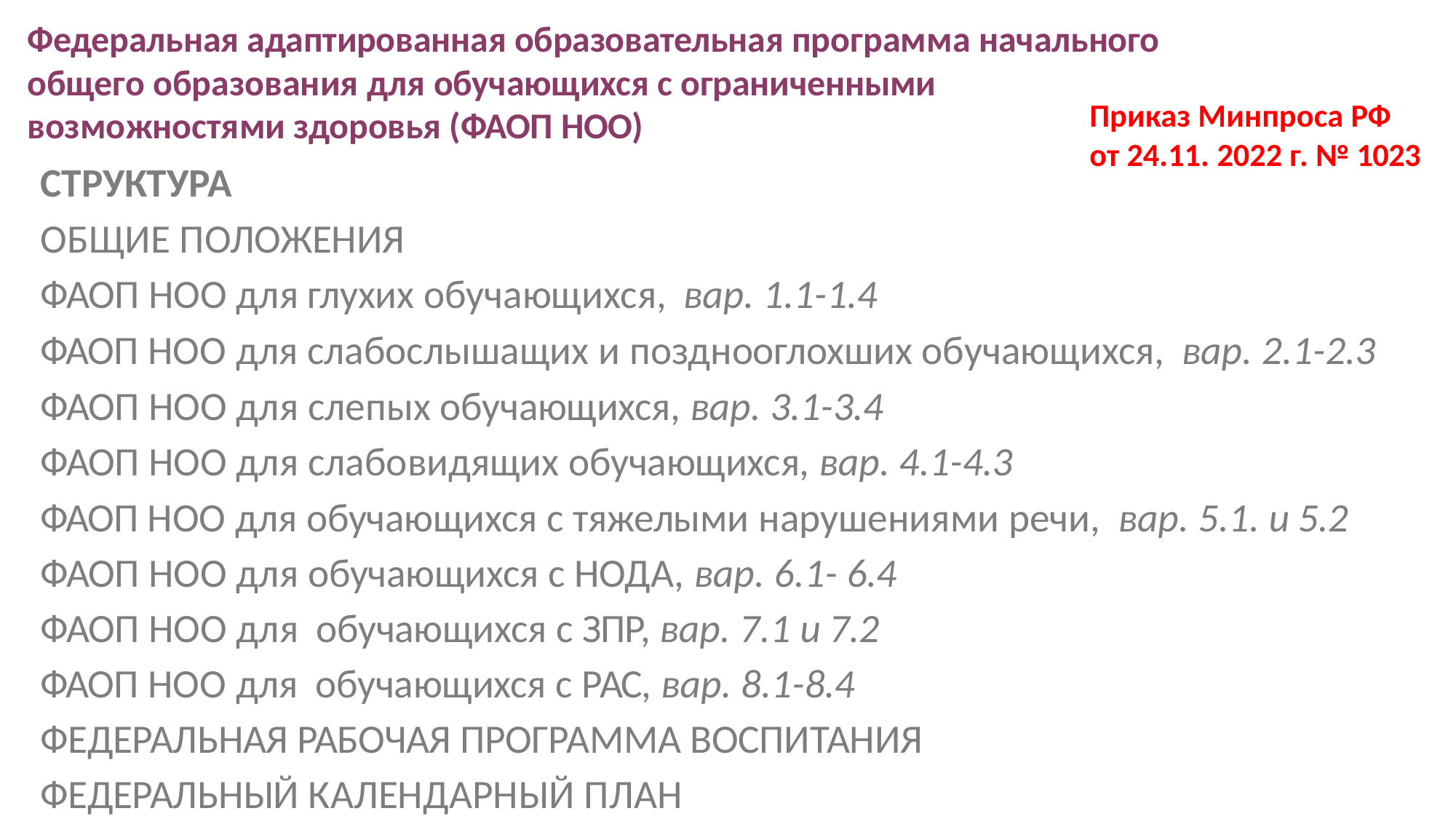

Федеральная адаптированная образовательная программа начального общего образования для обучающихся с ограниченными
возможностями здоровья (ФАОП НОО)
СТРУКТУРА
ОБЩИЕ ПОЛОЖЕНИЯ
ФАОП НОО для глухих обучающихся, вар. 1.1-1.4
Приказ Минпроса РФ от 24.11. 2022 г. № 1023

ФАОП НОО для слабослышащих и позднооглохших обучающихся, вар. 2.1-2.3
ФАОП НОО для слепых обучающихся, вар. 3.1-3.4
ФАОП НОО для слабовидящих обучающихся, вар. 4.1-4.3
ФАОП НОО для обучающихся с тяжелыми нарушениями речи, вар. 5.1. и 5.2
ФАОП НОО для обучающихся с НОДА, вар. 6.1- 6.4 ФАОП НОО для обучающихся с ЗПР, вар. 7.1 и 7.2 ФАОП НОО для обучающихся с РАС, вар. 8.1-8.4 ФЕДЕРАЛЬНАЯ РАБОЧАЯ ПРОГРАММА ВОСПИТАНИЯ
ФЕДЕРАЛЬНЫЙ КАЛЕНДАРНЫЙ ПЛАН ВОСПИТАТЕЛЬНОЙ РАБОТЫ